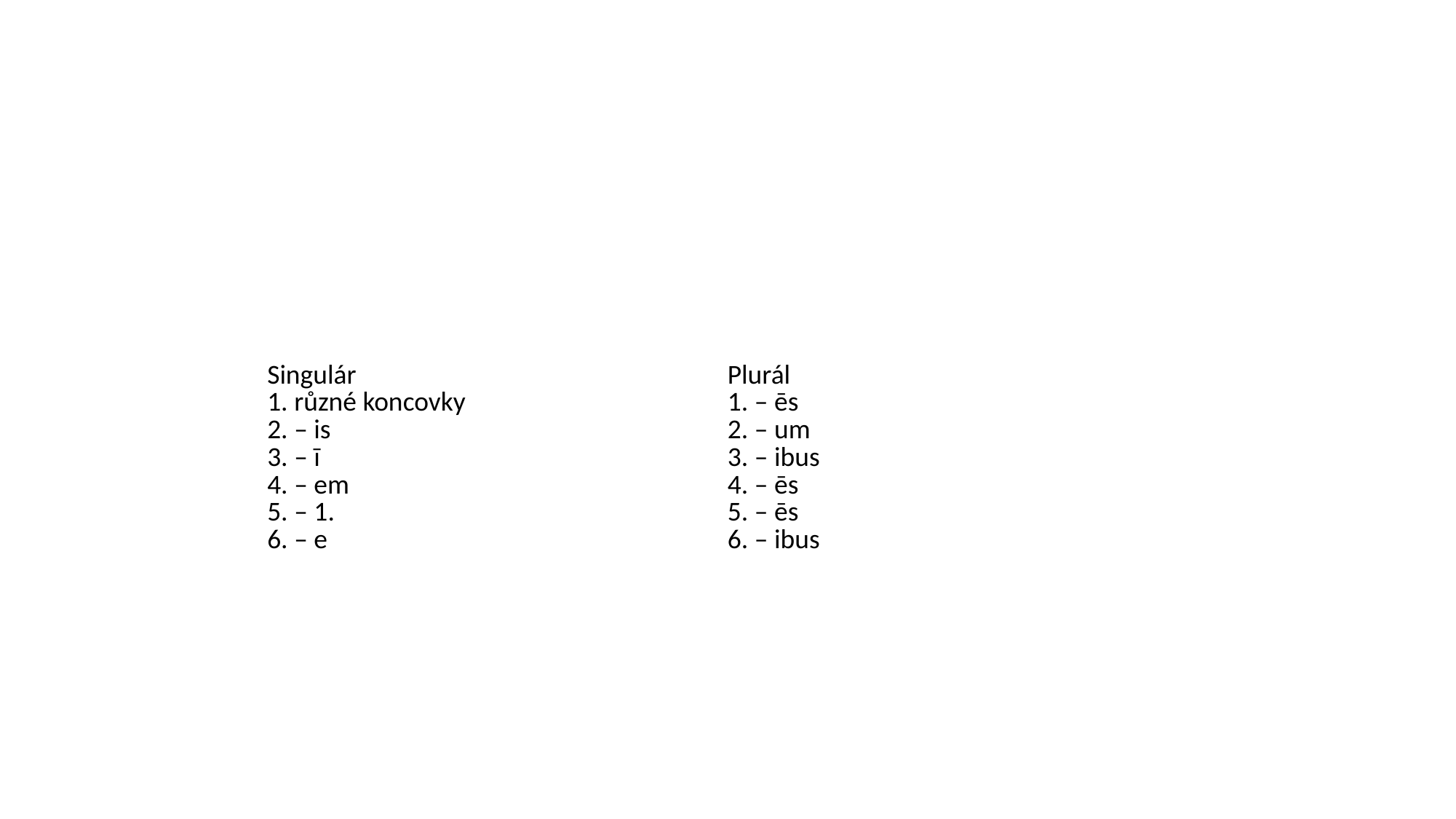

#
| Singulár | Plurál |
| --- | --- |
| 1. různé koncovky 2. – is 3. – ī 4. – em 5. – 1. 6. – e | 1. – ēs 2. – um 3. – ibus 4. – ēs 5. – ēs 6. – ibus |